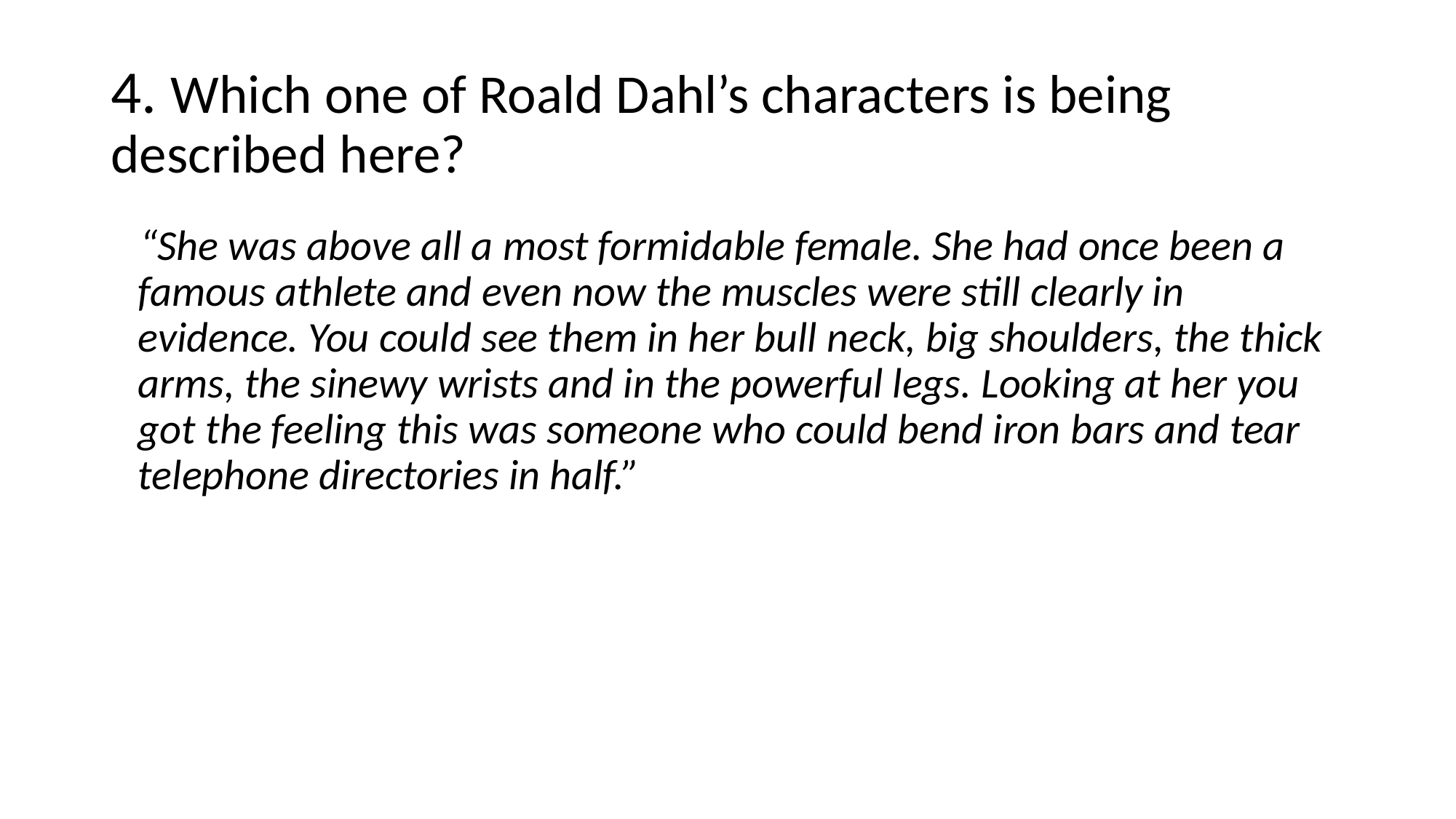

# 4. Which one of Roald Dahl’s characters is being described here?
   “She was above all a most formidable female. She had once been a famous athlete and even now the muscles were still clearly in evidence. You could see them in her bull neck, big shoulders, the thick arms, the sinewy wrists and in the powerful legs. Looking at her you got the feeling this was someone who could bend iron bars and tear telephone directories in half.”